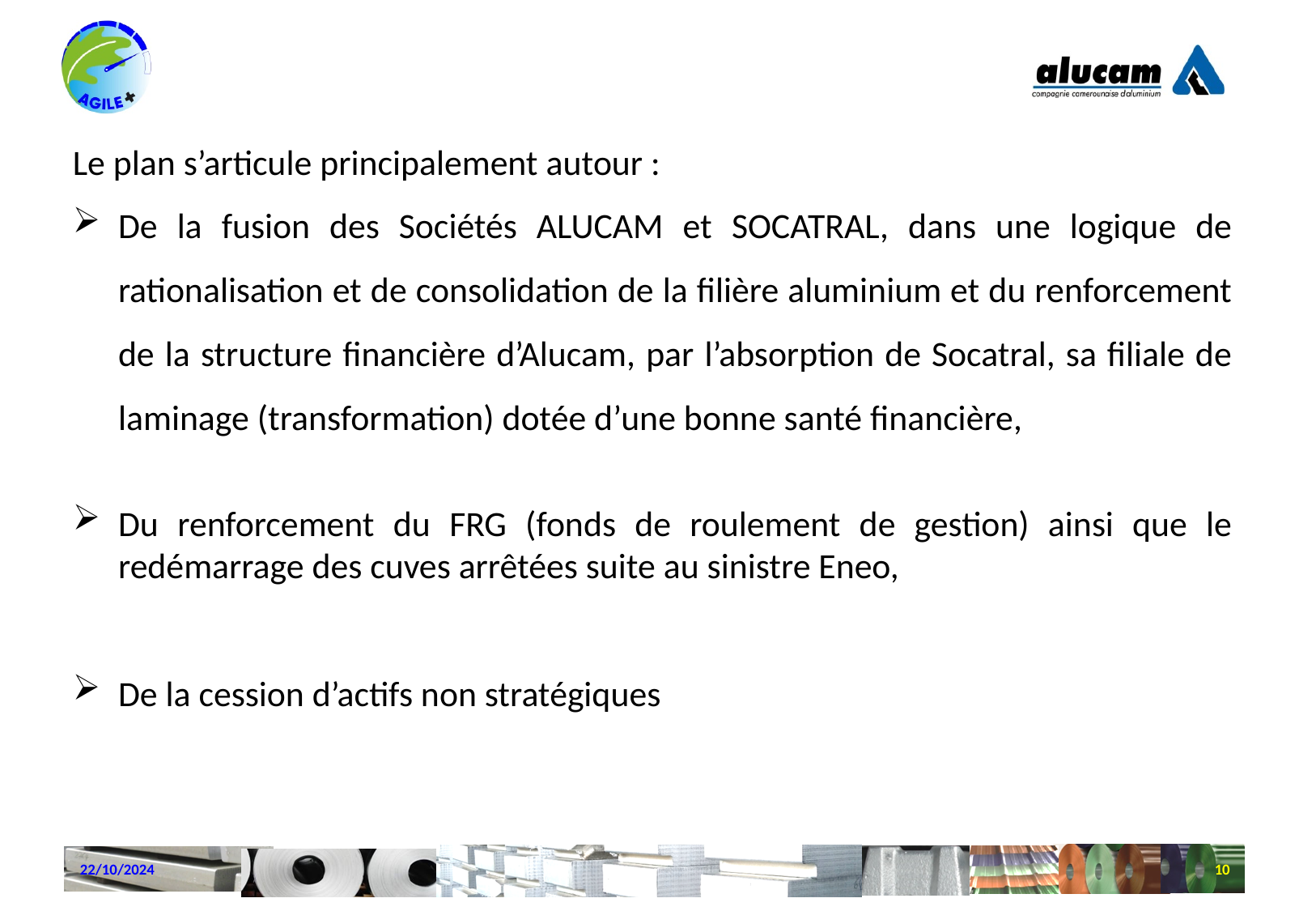

Le plan s’articule principalement autour :
De la fusion des Sociétés ALUCAM et SOCATRAL, dans une logique de rationalisation et de consolidation de la filière aluminium et du renforcement de la structure financière d’Alucam, par l’absorption de Socatral, sa filiale de laminage (transformation) dotée d’une bonne santé financière,

Du renforcement du FRG (fonds de roulement de gestion) ainsi que le redémarrage des cuves arrêtées suite au sinistre Eneo,

De la cession d’actifs non stratégiques
22/10/2024
10